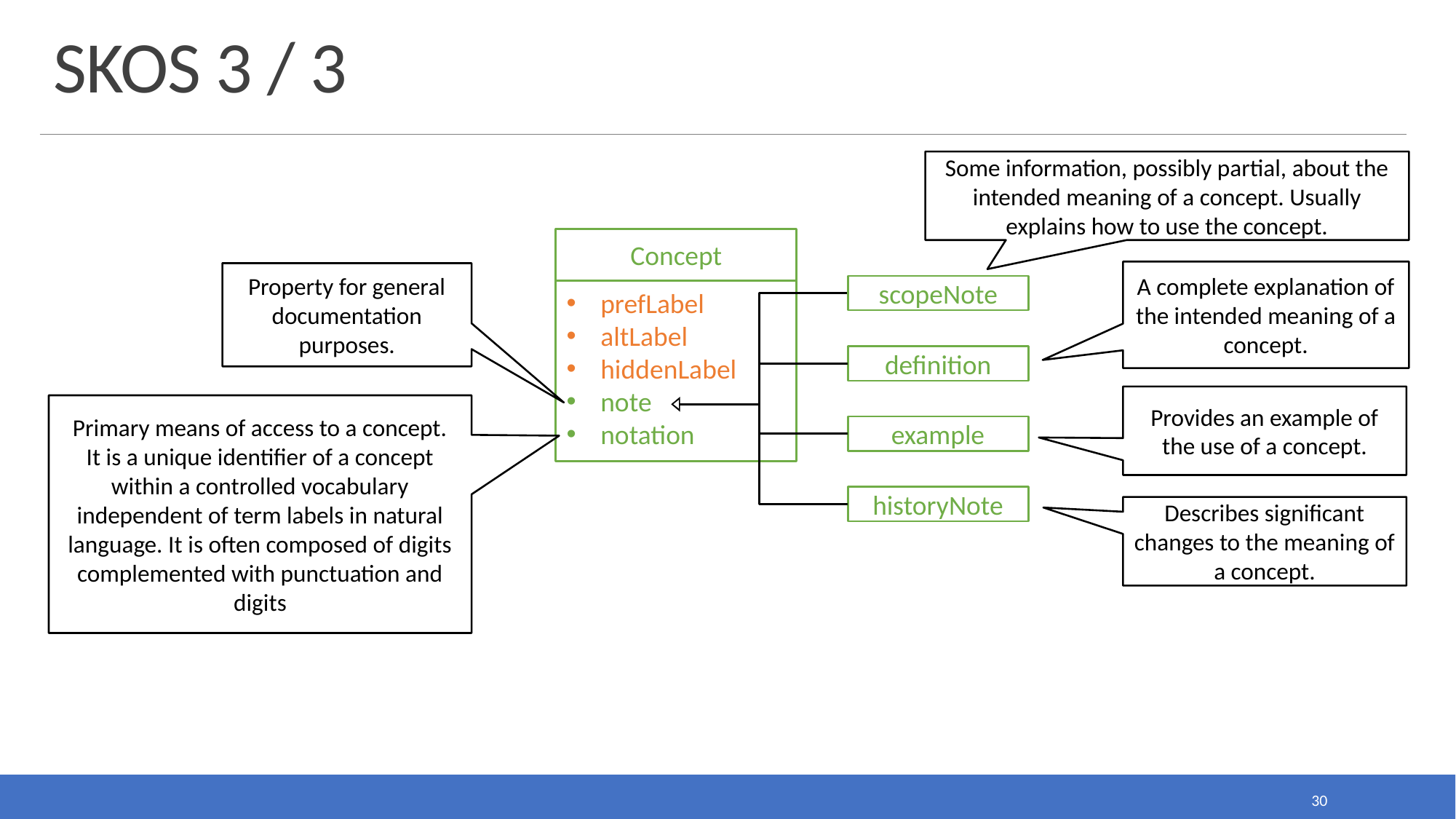

# SKOS 3 / 3
Some information, possibly partial, about the intended meaning of a concept. Usually explains how to use the concept.
Concept
A complete explanation of the intended meaning of a concept.
Property for general documentation purposes.
scopeNote
prefLabel
altLabel
hiddenLabel
note
notation
definition
Provides an example of the use of a concept.
Primary means of access to a concept.
It is a unique identifier of a concept within a controlled vocabulary
independent of term labels in natural language. It is often composed of digits complemented with punctuation and digits

example
historyNote
Describes significant changes to the meaning of a concept.
30